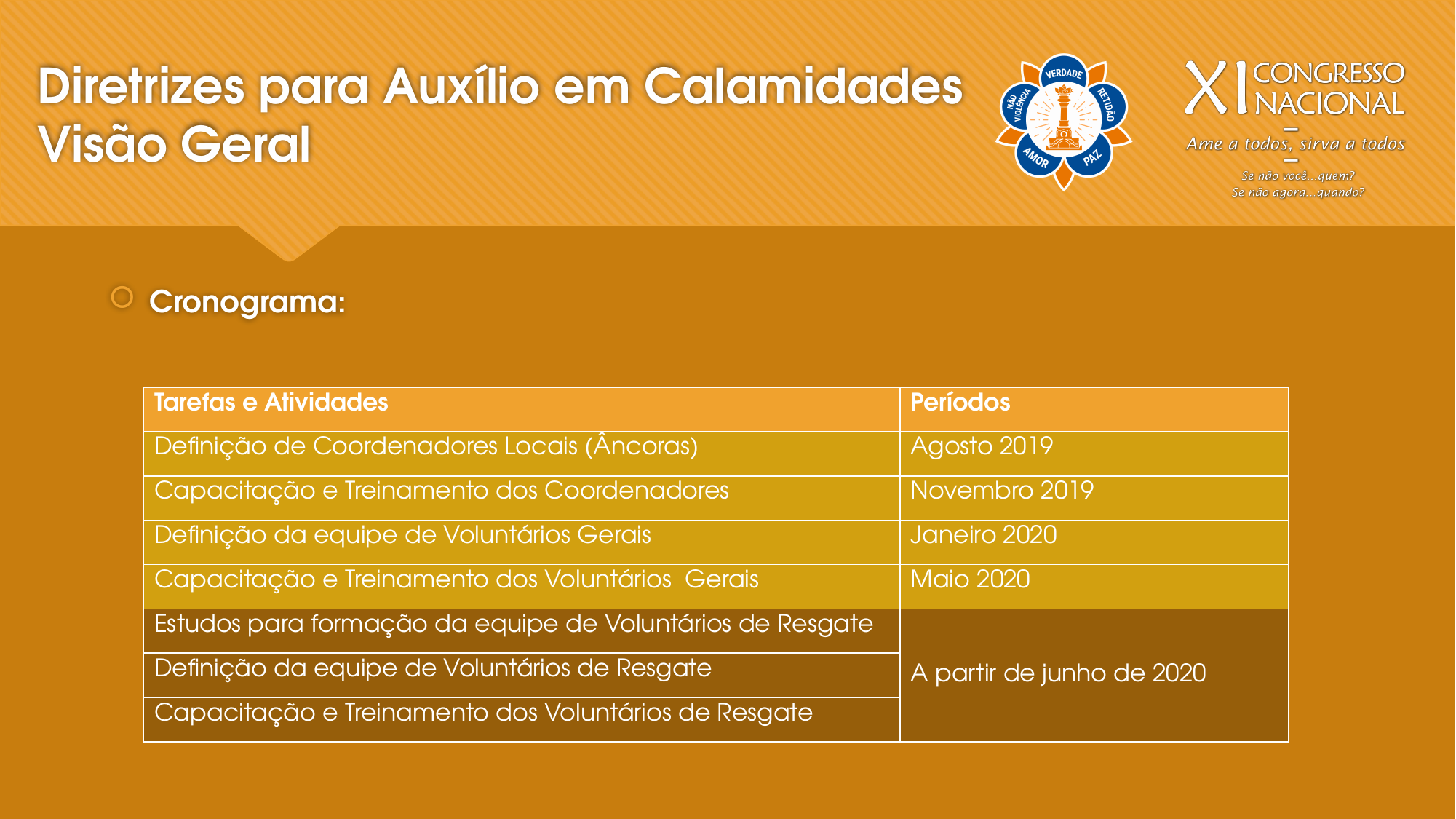

# Diretrizes para Auxílio em Calamidades Visão Geral
Cronograma:
| Tarefas e Atividades | Períodos |
| --- | --- |
| Definição de Coordenadores Locais (Âncoras) | Agosto 2019 |
| Capacitação e Treinamento dos Coordenadores | Novembro 2019 |
| Definição da equipe de Voluntários Gerais | Janeiro 2020 |
| Capacitação e Treinamento dos Voluntários Gerais | Maio 2020 |
| Estudos para formação da equipe de Voluntários de Resgate | A partir de junho de 2020 |
| Definição da equipe de Voluntários de Resgate |  |
| Capacitação e Treinamento dos Voluntários de Resgate |  |